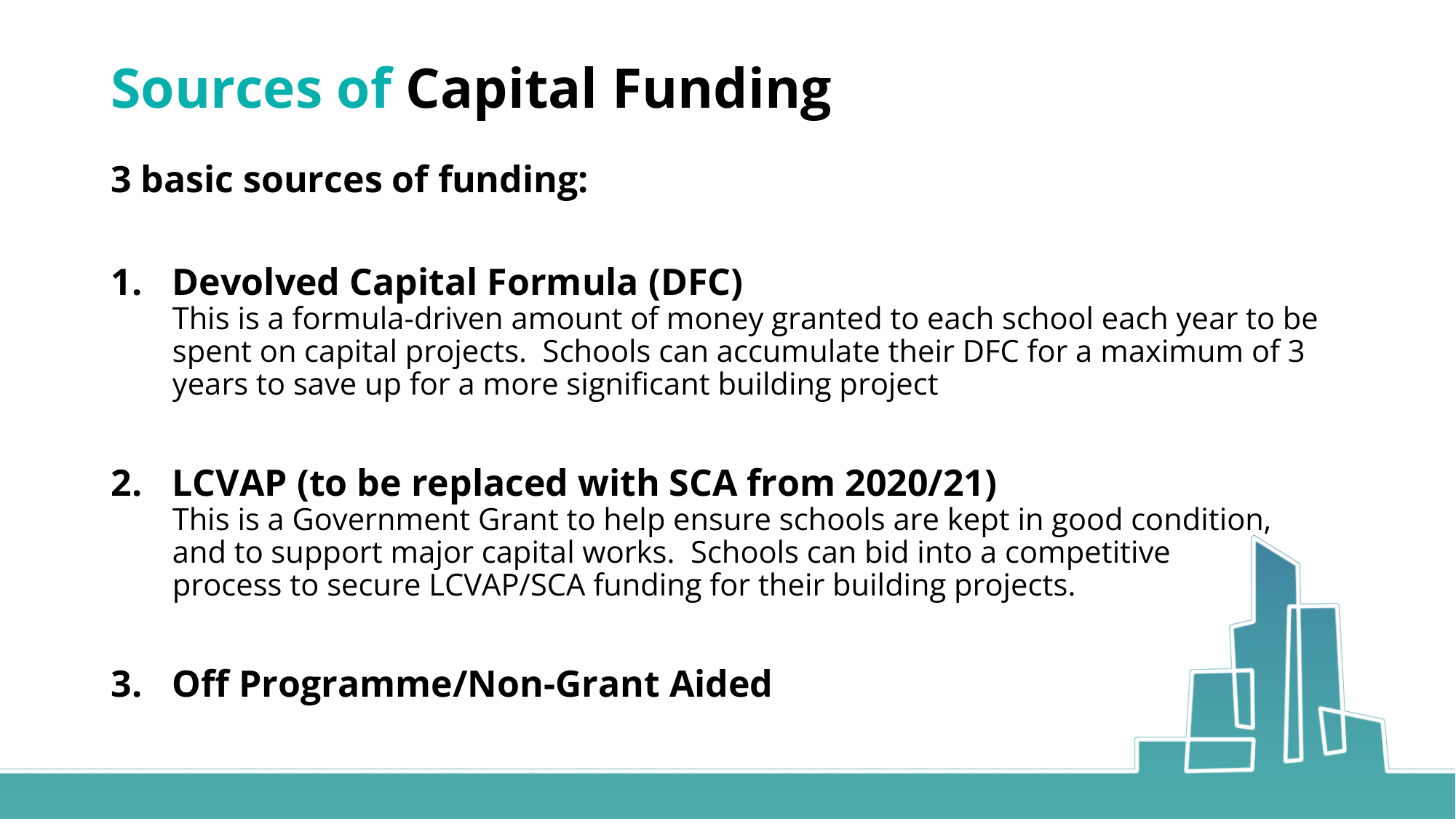

# Sources of Capital Funding
3 basic sources of funding:

Devolved Capital Formula (DFC)
This is a formula-driven amount of money granted to each school each year to be spent on capital projects.  Schools can accumulate their DFC for a maximum of 3 years to save up for a more significant building project

LCVAP (to be replaced with SCA from 2020/21)
This is a Government Grant to help ensure schools are kept in good condition,
and to support major capital works.  Schools can bid into a competitive
process to secure LCVAP/SCA funding for their building projects.

Off Programme/Non-Grant Aided